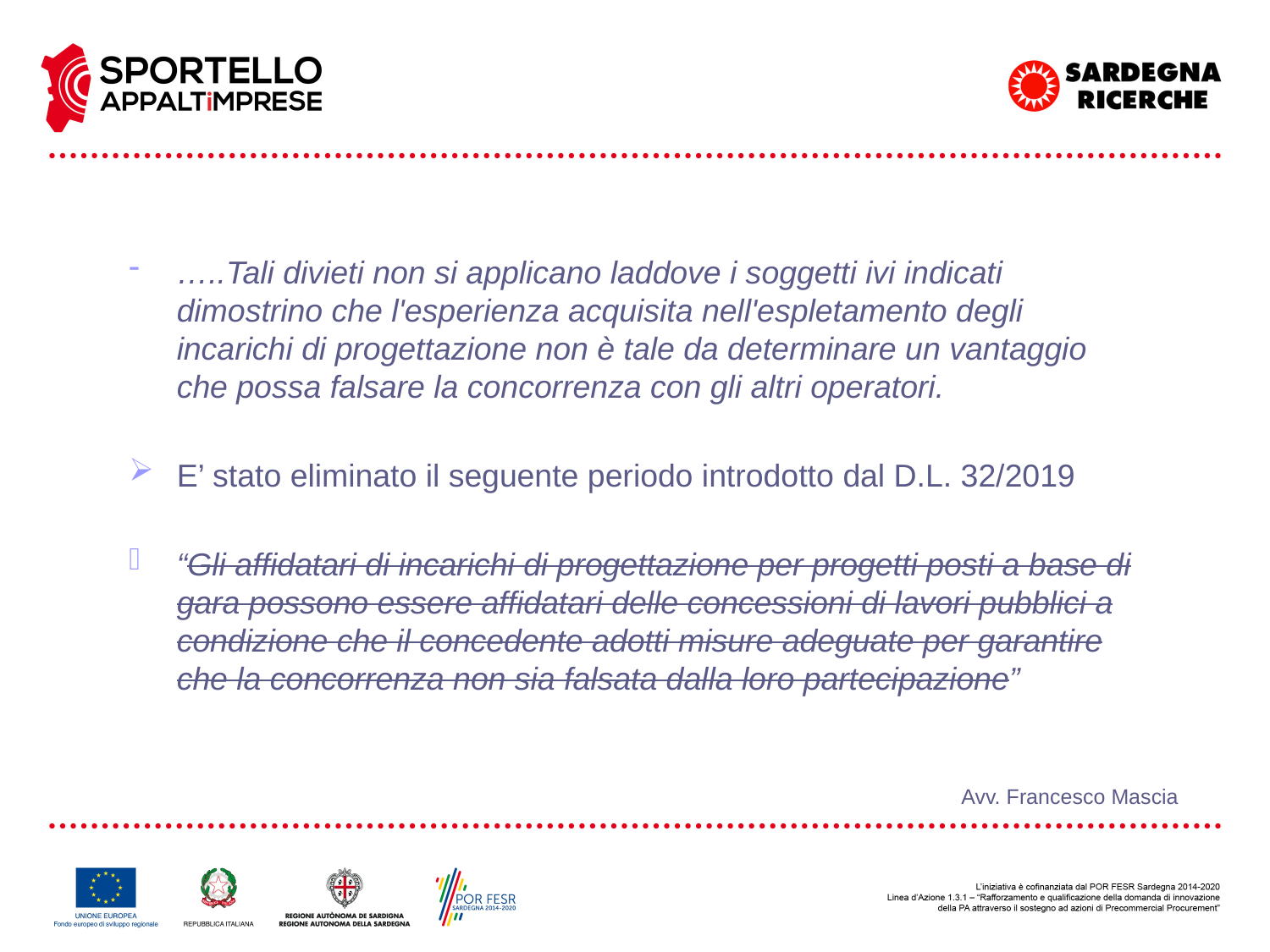

…..Tali divieti non si applicano laddove i soggetti ivi indicati dimostrino che l'esperienza acquisita nell'espletamento degli incarichi di progettazione non è tale da determinare un vantaggio che possa falsare la concorrenza con gli altri operatori.

E’ stato eliminato il seguente periodo introdotto dal D.L. 32/2019

“Gli affidatari di incarichi di progettazione per progetti posti a base di gara possono essere affidatari delle concessioni di lavori pubblici a condizione che il concedente adotti misure adeguate per garantire che la concorrenza non sia falsata dalla loro partecipazione”

Avv. Francesco Mascia